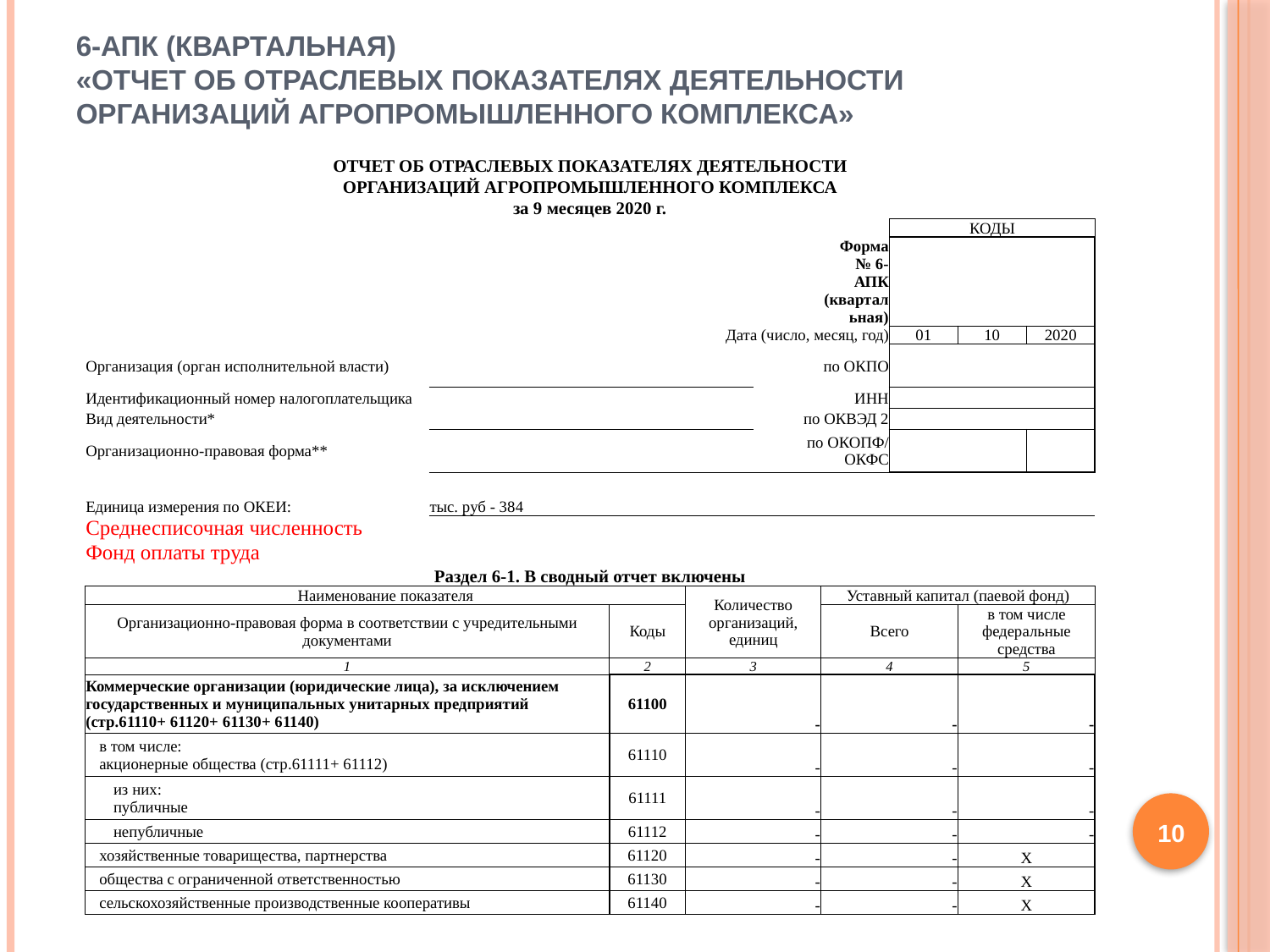

# 6-АПК (квартальная) «Отчет об отраслевых показателях деятельности организаций агропромышленного комплекса»
| ОТЧЕТ ОБ ОТРАСЛЕВЫХ ПОКАЗАТЕЛЯХ ДЕЯТЕЛЬНОСТИ |  |  |  |  |  |  |  |  |
| --- | --- | --- | --- | --- | --- | --- | --- | --- |
| ОРГАНИЗАЦИЙ АГРОПРОМЫШЛЕННОГО КОМПЛЕКСА |  |  |  |  |  |  |  |  |
| за 9 месяцев 2020 г. |  |  |  |  |  |  |  |  |
|  |  |  |  |  |  | КОДЫ |  |  |
|  |  |  |  |  | Форма № 6-АПК (квартальная) |  |  |  |
|  |  |  | Дата (число, месяц, год) |  |  | 01 | 10 | 2020 |
| Организация (орган исполнительной власти) |  |  |  | по ОКПО |  |  |  |  |
| Идентификационный номер налогоплательщика |  |  |  |  | ИНН |  |  |  |
| Вид деятельности\* |  |  |  | по ОКВЭД 2 |  |  |  |  |
| Организационно-правовая форма\*\* |  |  |  | по ОКОПФ/ ОКФС |  |  |  |  |
| Единица измерения по ОКЕИ: | тыс. руб - 384 |  |  |  |  |  |  |  |
| Среднесписочная численность |  |  |  |  |  |  |  |  |
| Фонд оплаты труда |  |  |  |  |  |  |  |  |
| Раздел 6-1. В сводный отчет включены |  |  |  |  |  |  |  |  |
| Наименование показателя |  |  | Количество организаций, единиц |  | Уставный капитал (паевой фонд) |  |  |  |
| Организационно-правовая форма в соответствии с учредительными документами |  | Коды |  |  | Всего |  | в том числе федеральные средства |  |
| 1 |  | 2 | 3 |  | 4 |  | 5 |  |
| Коммерческие организации (юридические лица), за исключением государственных и муниципальных унитарных предприятий (стр.61110+ 61120+ 61130+ 61140) |  | 61100 | - |  | - |  | - |  |
| в том числе: акционерные общества (стр.61111+ 61112) |  | 61110 | - |  | - |  | - |  |
| из них: публичные |  | 61111 | - |  | - |  | - |  |
| непубличные |  | 61112 | - |  | - |  | - |  |
| хозяйственные товарищества, партнерства |  | 61120 | - |  | - |  | Х |  |
| общества с ограниченной ответственностью |  | 61130 | - |  | - |  | Х |  |
| сельскохозяйственные производственные кооперативы |  | 61140 | - |  | - |  | Х |  |
10